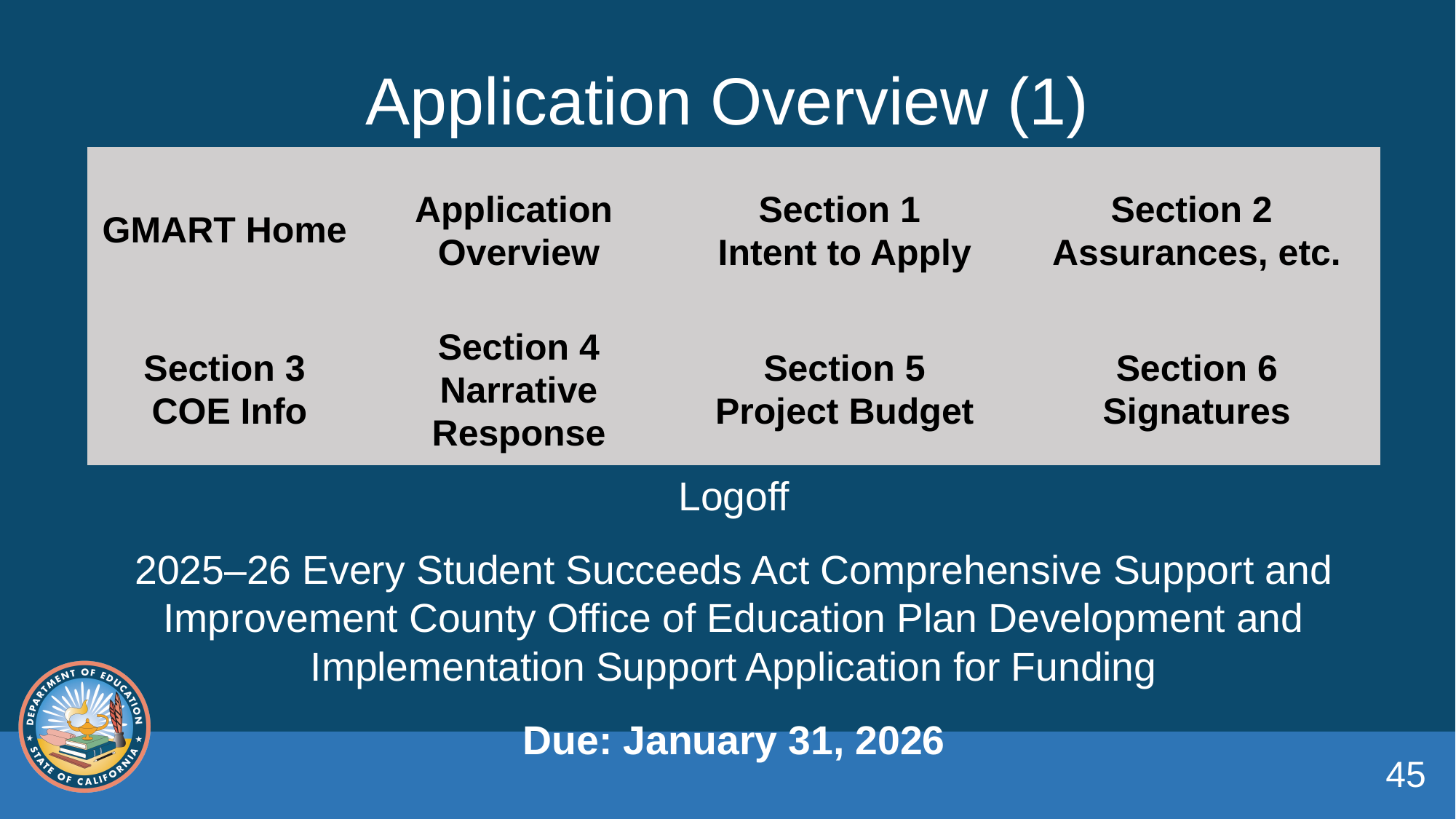

# Application Overview (1)
| GMART Home | Application Overview | Section 1 Intent to Apply | Section 2 Assurances, etc. |
| --- | --- | --- | --- |
| Section 3 COE Info | Section 4 Narrative Response | Section 5 Project Budget | Section 6 Signatures |
Logoff
2025–26 Every Student Succeeds Act Comprehensive Support and Improvement County Office of Education Plan Development and Implementation Support Application for Funding
Due: January 31, 2026

45